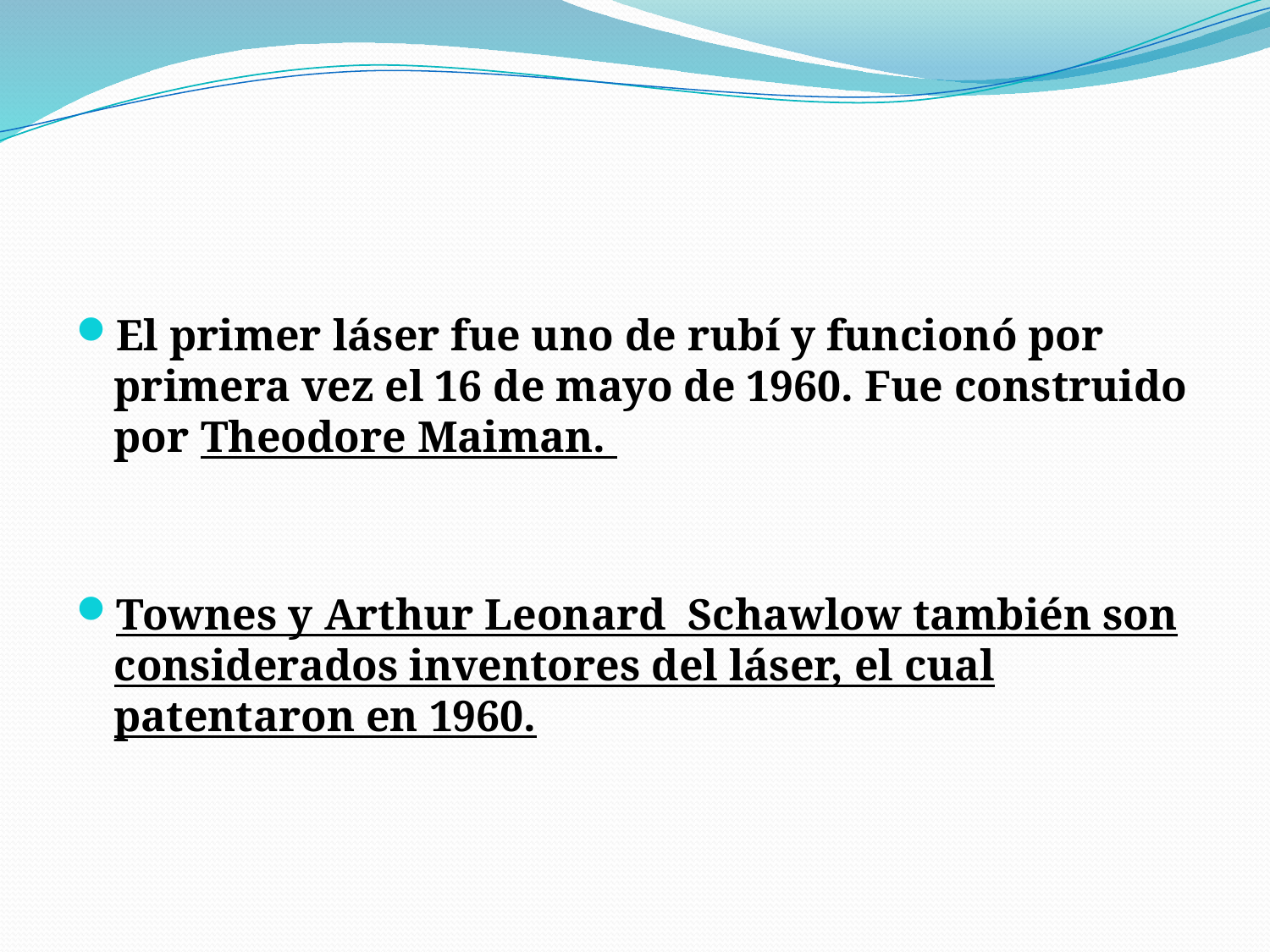

El primer láser fue uno de rubí y funcionó por primera vez el 16 de mayo de 1960. Fue construido por Theodore Maiman.

Townes y Arthur Leonard  Schawlow también son considerados inventores del láser, el cual patentaron en 1960.